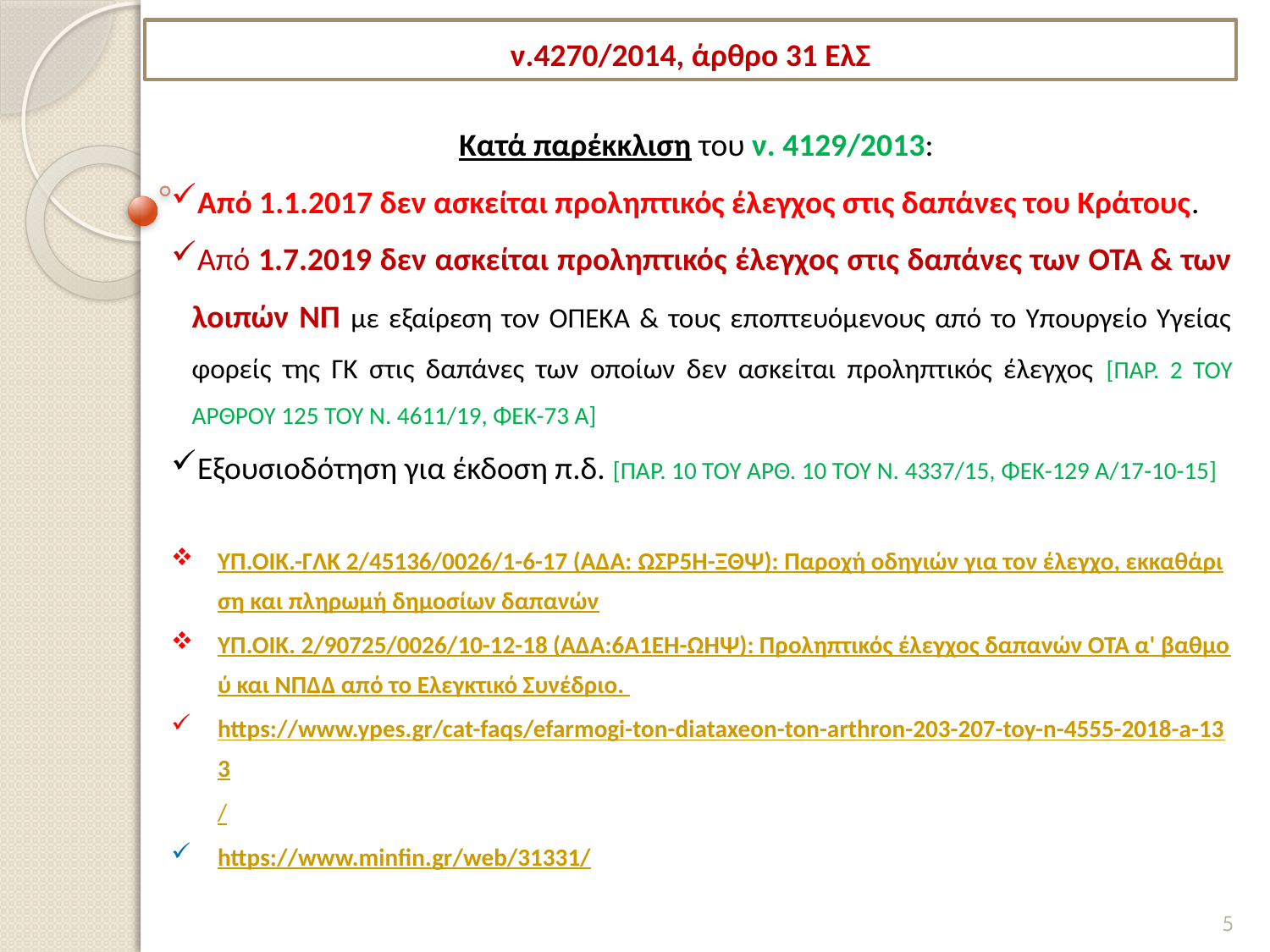

# ν.4270/2014, άρθρο 31 ΕλΣ
Κατά παρέκκλιση του ν. 4129/2013:
Από 1.1.2017 δεν ασκείται προληπτικός έλεγχος στις δαπάνες του Κράτους.
Από 1.7.2019 δεν ασκείται προληπτικός έλεγχος στις δαπάνες των ΟΤΑ & των λοιπών ΝΠ με εξαίρεση τον ΟΠΕΚΑ & τους εποπτευόμενους από το Υπουργείο Υγείας φορείς της ΓΚ στις δαπάνες των οποίων δεν ασκείται προληπτικός έλεγχος [ΠΑΡ. 2 ΤΟΥ ΑΡΘΡΟΥ 125 ΤΟΥ Ν. 4611/19, ΦΕΚ-73 Α]
Εξουσιοδότηση για έκδοση π.δ. [ΠΑΡ. 10 ΤΟΥ ΑΡΘ. 10 ΤΟΥ Ν. 4337/15, ΦΕΚ-129 Α/17-10-15]

ΥΠ.ΟΙΚ.-ΓΛΚ 2/45136/0026/1-6-17 (ΑΔΑ: ΩΣΡ5Η-ΞΘΨ): Παροχή οδηγιών για τον έλεγχο, εκκαθάριση και πληρωμή δημοσίων δαπανών
ΥΠ.ΟΙΚ. 2/90725/0026/10-12-18 (ΑΔΑ:6Α1ΕΗ-ΩΗΨ): Προληπτικός έλεγχος δαπανών ΟΤΑ α' βαθμού και ΝΠΔΔ από το Ελεγκτικό Συνέδριο.
https://www.ypes.gr/cat-faqs/efarmogi-ton-diataxeon-ton-arthron-203-207-toy-n-4555-2018-a-133/
https://www.minfin.gr/web/31331/

5